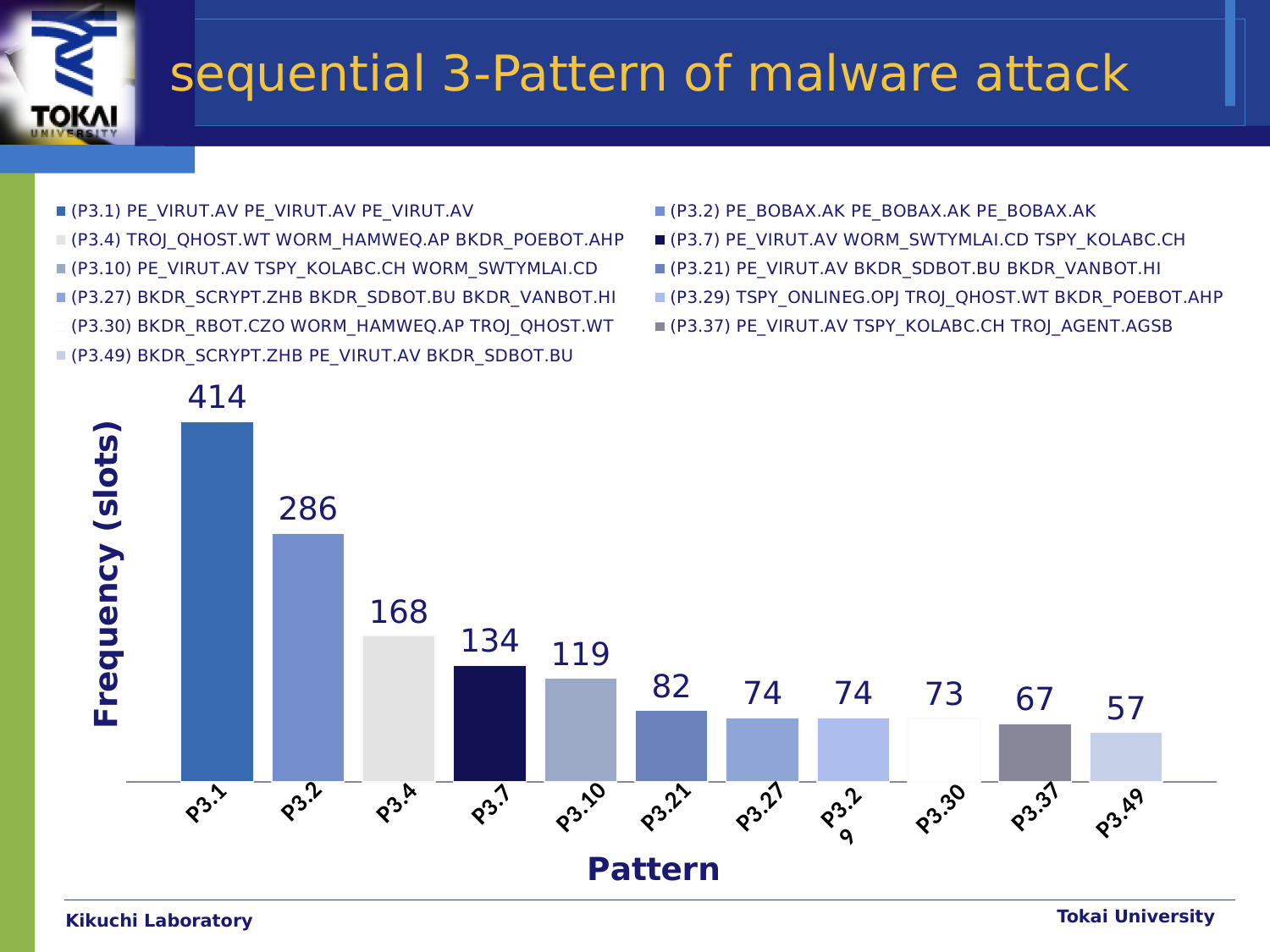

# sequential 3-Pattern of malware attack

### Chart

| Category | (P3.1) PE_VIRUT.AV PE_VIRUT.AV PE_VIRUT.AV  | (P3.2) PE_BOBAX.AK PE_BOBAX.AK PE_BOBAX.AK | (P3.4) TROJ_QHOST.WT WORM_HAMWEQ.AP BKDR_POEBOT.AHP | (P3.7) PE_VIRUT.AV WORM_SWTYMLAI.CD TSPY_KOLABC.CH | (P3.10) PE_VIRUT.AV TSPY_KOLABC.CH WORM_SWTYMLAI.CD | (P3.21) PE_VIRUT.AV BKDR_SDBOT.BU BKDR_VANBOT.HI | (P3.27) BKDR_SCRYPT.ZHB BKDR_SDBOT.BU BKDR_VANBOT.HI | (P3.29) TSPY_ONLINEG.OPJ TROJ_QHOST.WT BKDR_POEBOT.AHP | (P3.30) BKDR_RBOT.CZO WORM_HAMWEQ.AP TROJ_QHOST.WT | (P3.37) PE_VIRUT.AV TSPY_KOLABC.CH TROJ_AGENT.AGSB | (P3.49) BKDR_SCRYPT.ZHB PE_VIRUT.AV BKDR_SDBOT.BU |
|---|---|---|---|---|---|---|---|---|---|---|---|
Tokai University
Kikuchi Laboratory